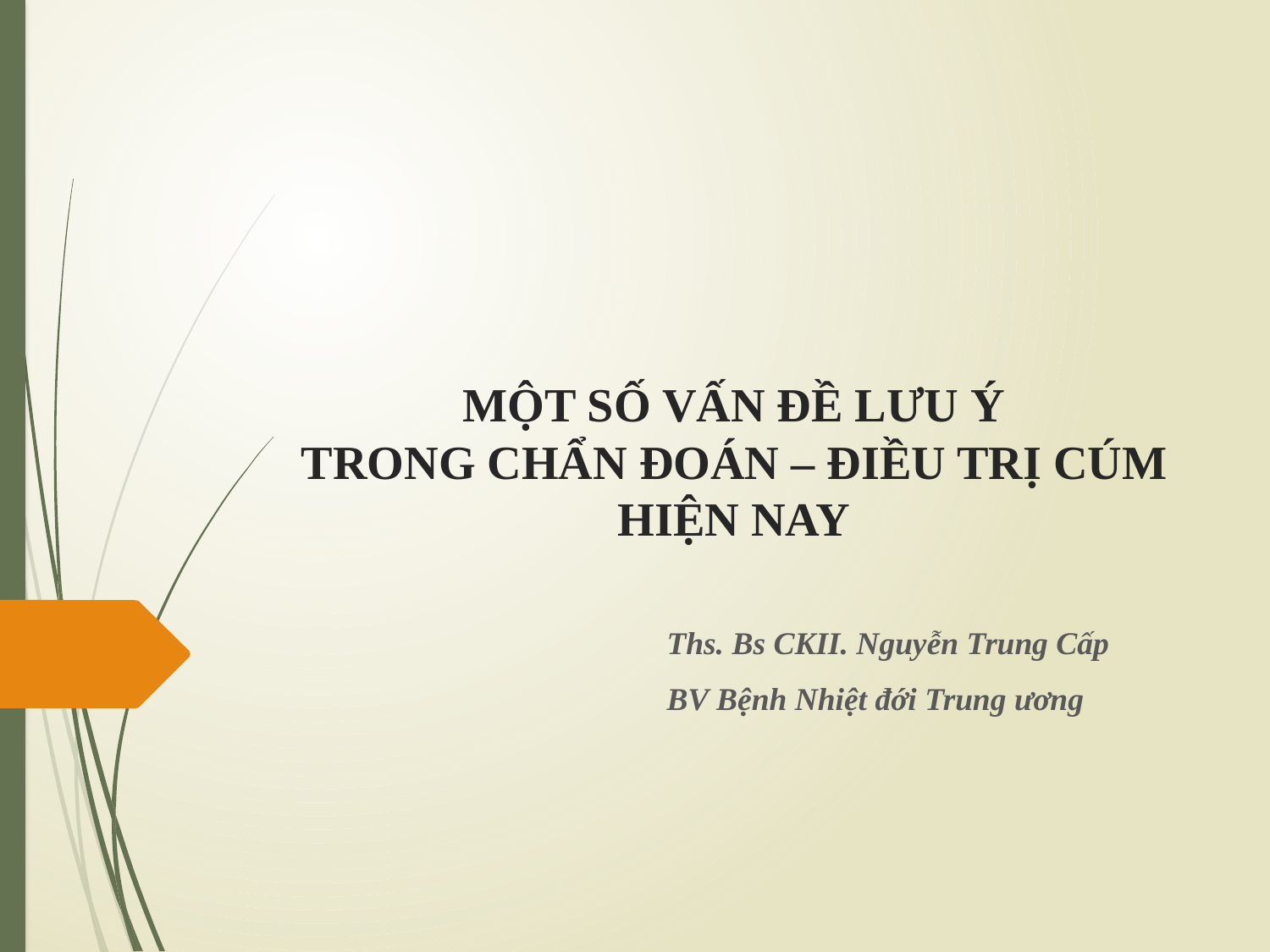

# MỘT SỐ VẤN ĐỀ LƯU Ý TRONG CHẨN ĐOÁN – ĐIỀU TRỊ CÚM HIỆN NAY
Ths. Bs CKII. Nguyễn Trung Cấp
BV Bệnh Nhiệt đới Trung ương